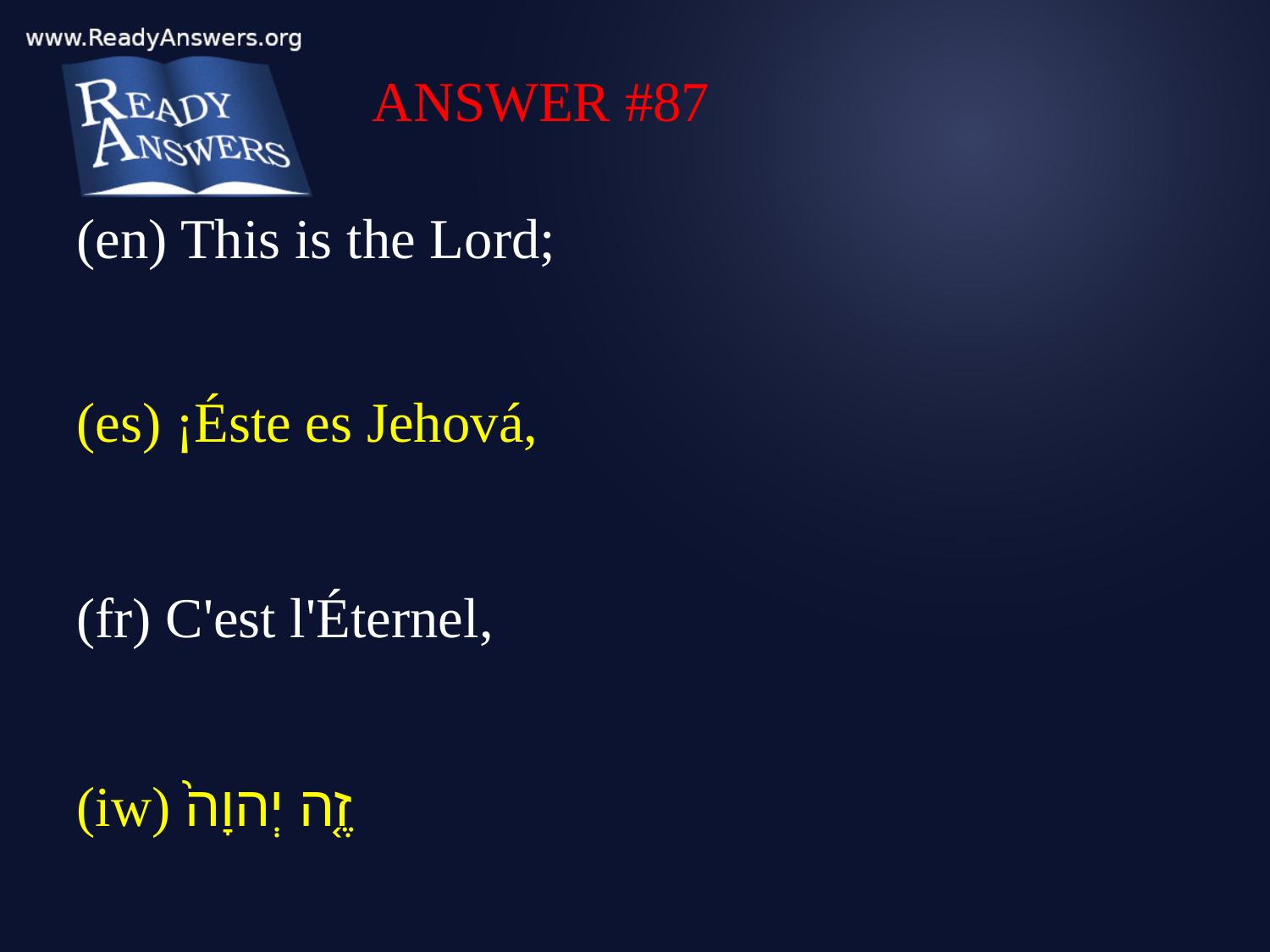

ANSWER #87
(en) This is the Lord;
(es) ¡Éste es Jehová,
(fr) C'est l'Éternel,
(iw) זֶ֤ה יְהוָה֙